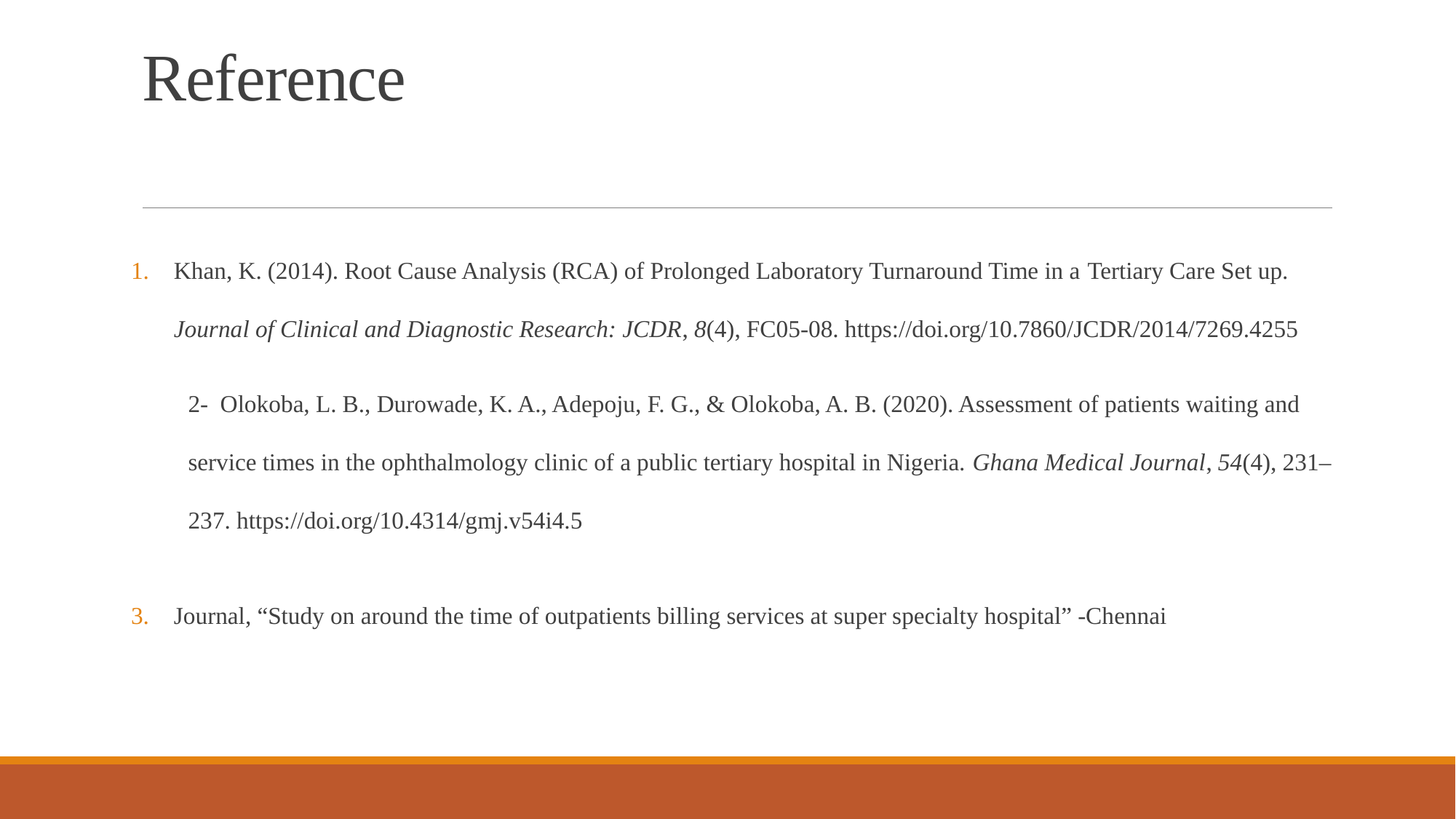

# Reference
Khan, K. (2014). Root Cause Analysis (RCA) of Prolonged Laboratory Turnaround Time in a Tertiary Care Set up. Journal of Clinical and Diagnostic Research: JCDR, 8(4), FC05-08. https://doi.org/10.7860/JCDR/2014/7269.4255
2-  Olokoba, L. B., Durowade, K. A., Adepoju, F. G., & Olokoba, A. B. (2020). Assessment of patients waiting and service times in the ophthalmology clinic of a public tertiary hospital in Nigeria. Ghana Medical Journal, 54(4), 231–237. https://doi.org/10.4314/gmj.v54i4.5

Journal, “Study on around the time of outpatients billing services at super specialty hospital” -Chennai